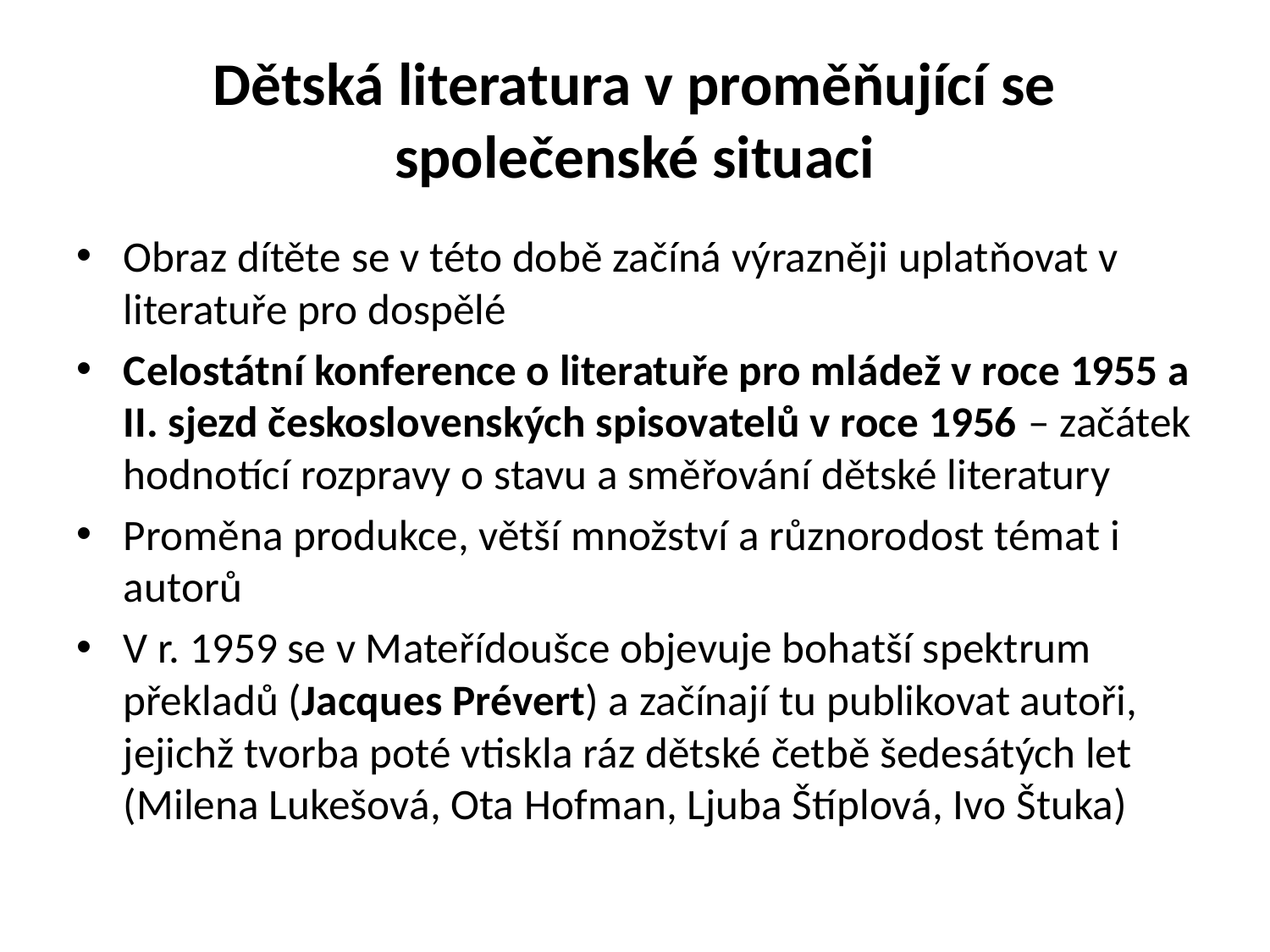

# Dětská literatura v proměňující se společenské situaci
Obraz dítěte se v této době začíná výrazněji uplatňovat v literatuře pro dospělé
Celostátní konference o literatuře pro mládež v roce 1955 a II. sjezd československých spisovatelů v roce 1956 – začátek hodnotící rozpravy o stavu a směřování dětské literatury
Proměna produkce, větší množství a různorodost témat i  autorů
V r. 1959 se v Mateřídoušce objevuje bohatší spektrum překladů (Jacques Prévert) a začínají tu publikovat autoři, jejichž tvorba poté vtiskla ráz dětské četbě šedesátých let (Milena Lukešová, Ota Hofman, Ljuba Štíplová, Ivo Štuka)